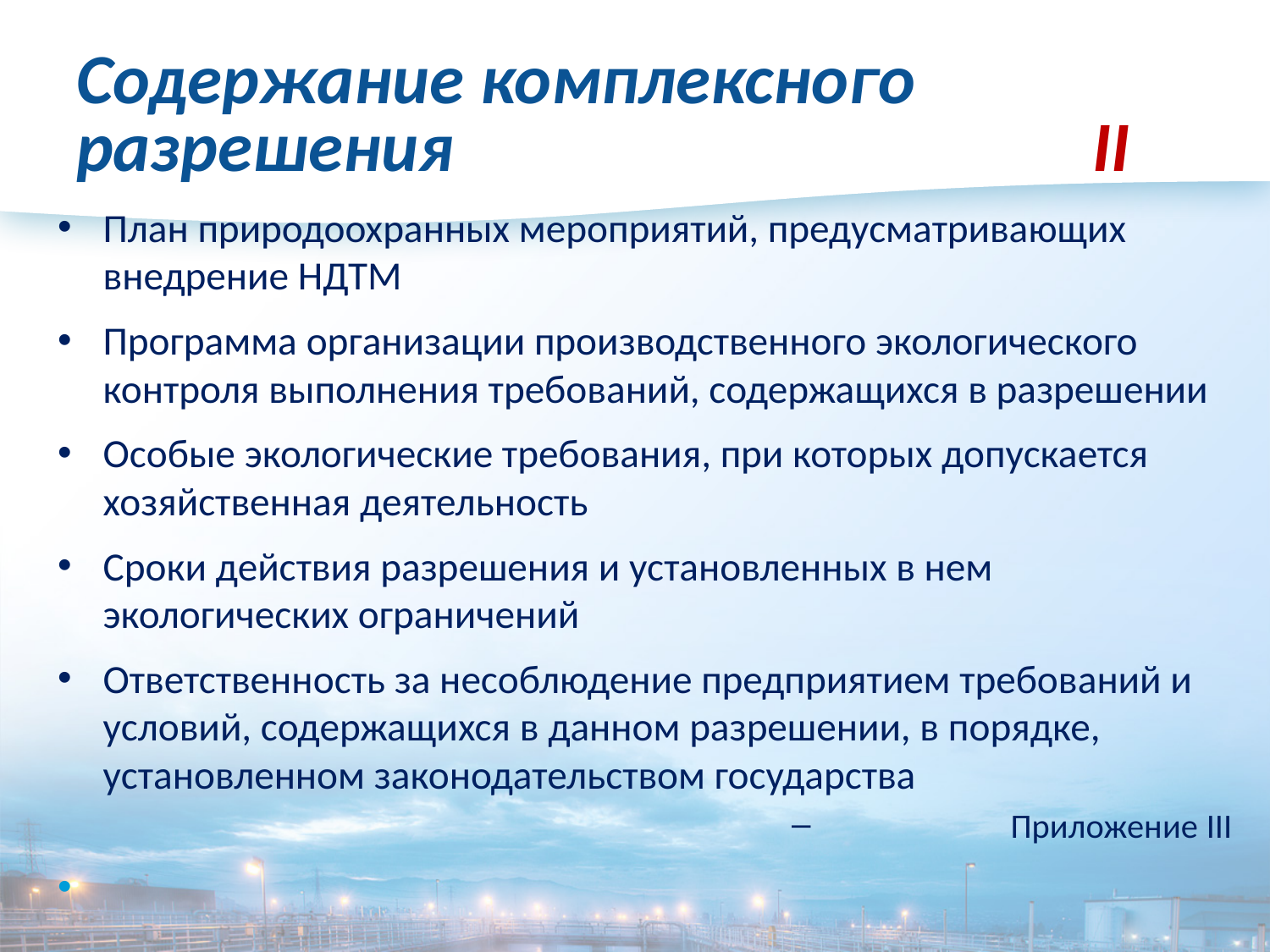

# Содержание комплексного разрешения						II
План природоохранных мероприятий, предусматривающих внедрение НДТМ
Программа организации производственного экологического контроля выполнения требований, содержащихся в разрешении
Особые экологические требования, при которых допускается хозяйственная деятельность
Сроки действия разрешения и установленных в нем экологических ограничений
Ответственность за несоблюдение предприятием требований и условий, содержащихся в данном разрешении, в порядке, установленном законодательством государства
Приложение III